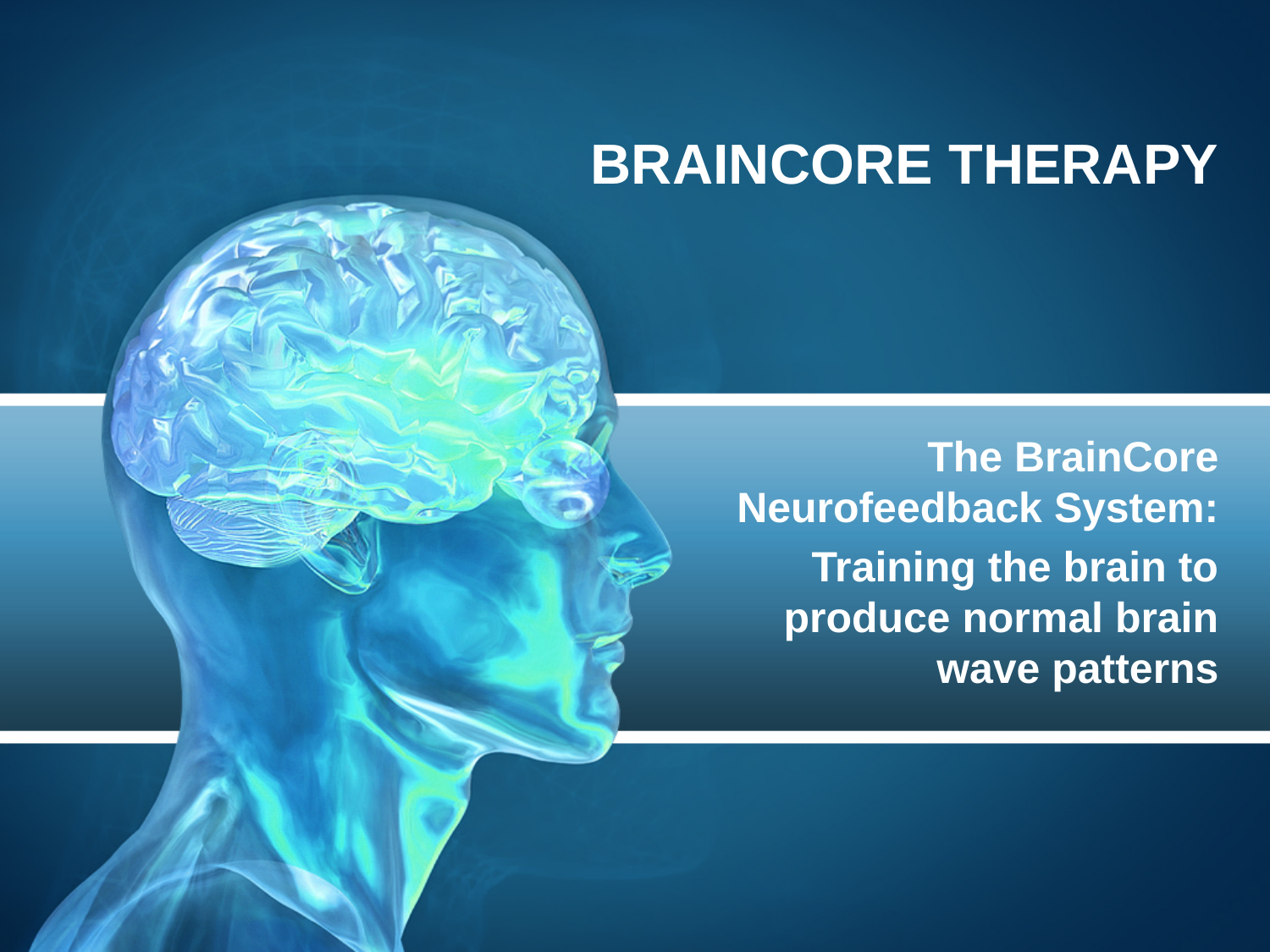

# BRAINCORE THERAPY
The BrainCore Neurofeedback System:
Training the brain to produce normal brain wave patterns